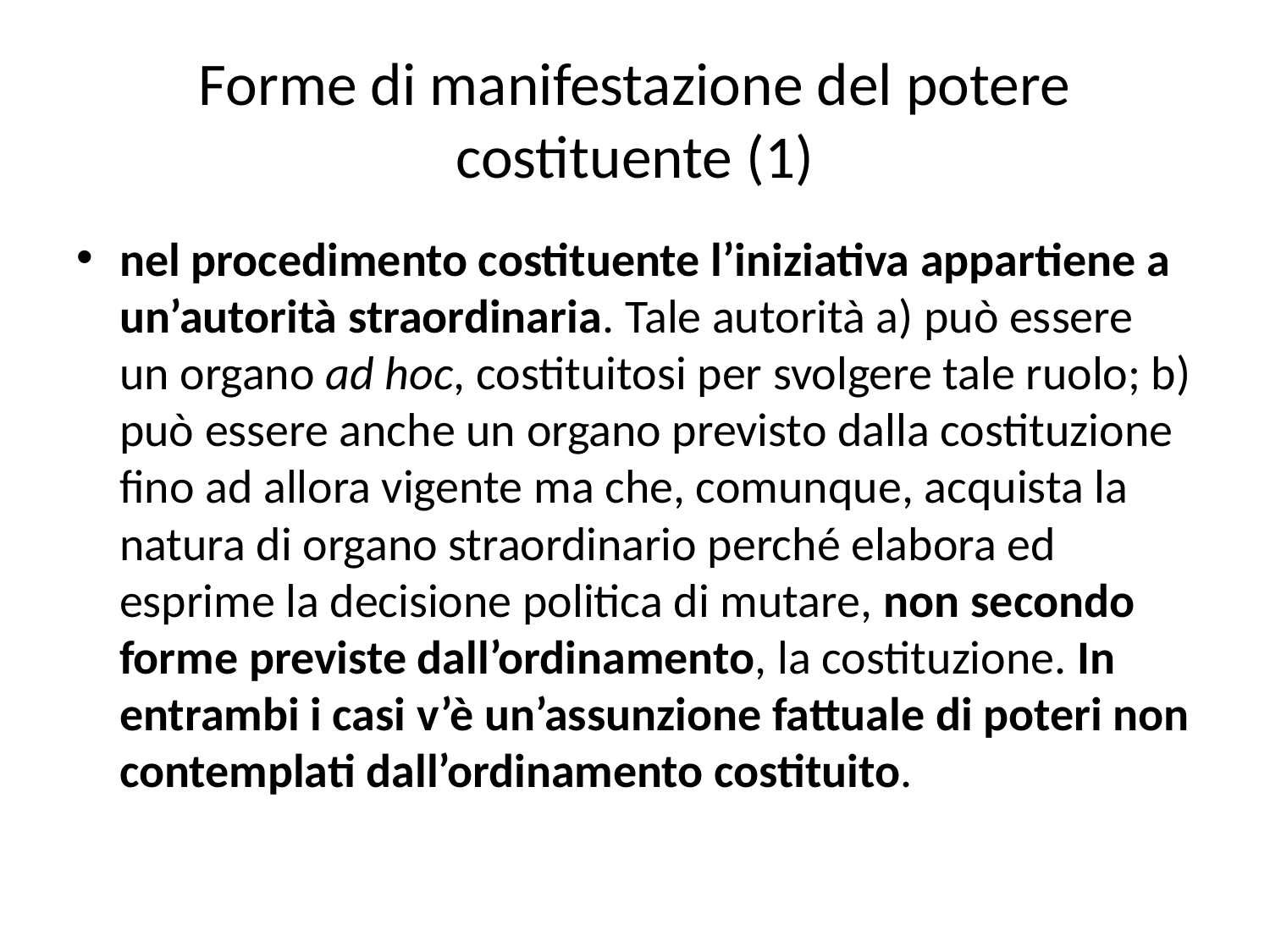

# Forme di manifestazione del potere costituente (1)
nel procedimento costituente l’iniziativa appartiene a un’autorità straordinaria. Tale autorità a) può essere un organo ad hoc, costituitosi per svolgere tale ruolo; b) può essere anche un organo previsto dalla costituzione fino ad allora vigente ma che, comunque, acquista la natura di organo straordinario perché elabora ed esprime la decisione politica di mutare, non secondo forme previste dall’ordinamento, la costituzione. In entrambi i casi v’è un’assunzione fattuale di poteri non contemplati dall’ordinamento costituito.